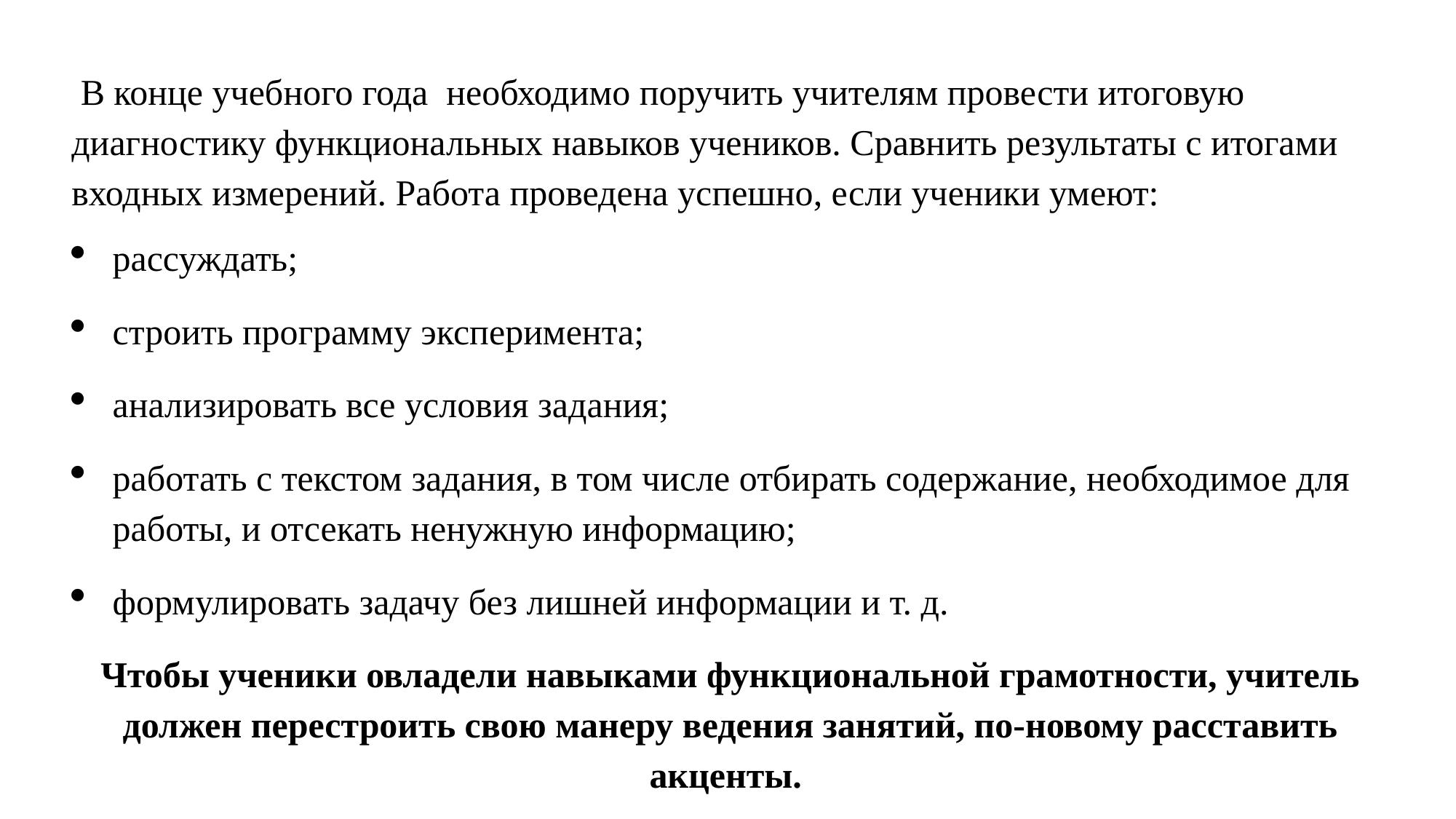

В конце учебного года  необходимо поручить учителям провести итоговую диагностику функциональных навыков учеников. Сравнить результаты с итогами входных измерений. Работа проведена успешно, если ученики умеют:
рассуждать;
строить программу эксперимента;
анализировать все условия задания;
работать с текстом задания, в том числе отбирать содержание, необходимое для работы, и отсекать ненужную информацию;
формулировать задачу без лишней информации и т. д.
Чтобы ученики овладели навыками функциональной грамотности, учитель должен перестроить свою манеру ведения занятий, по-новому расставить акценты.
#